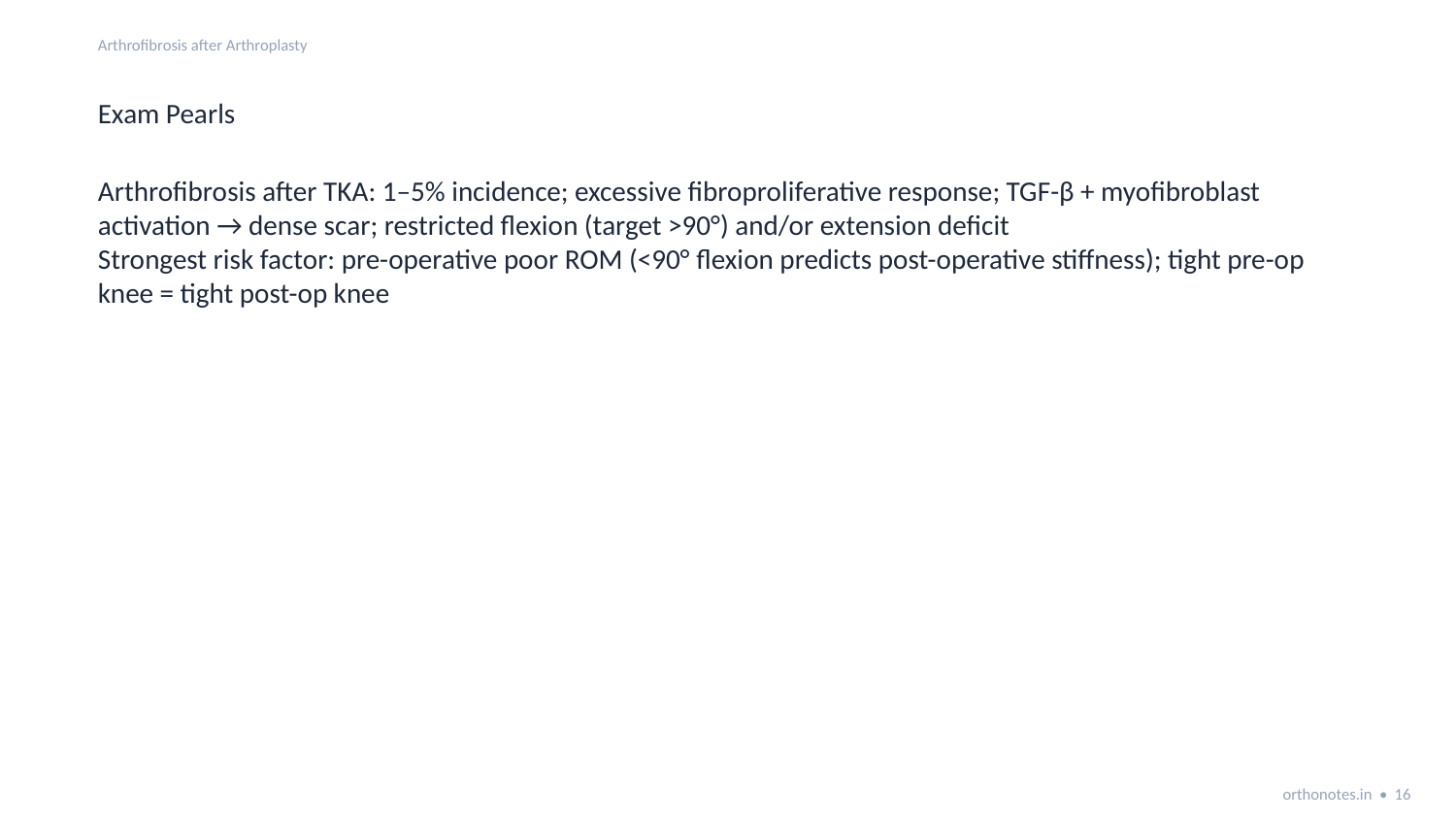

Arthrofibrosis after Arthroplasty
Exam Pearls
Arthrofibrosis after TKA: 1–5% incidence; excessive fibroproliferative response; TGF-β + myofibroblast activation → dense scar; restricted flexion (target >90°) and/or extension deficit
Strongest risk factor: pre-operative poor ROM (<90° flexion predicts post-operative stiffness); tight pre-op knee = tight post-op knee
orthonotes.in  •  16